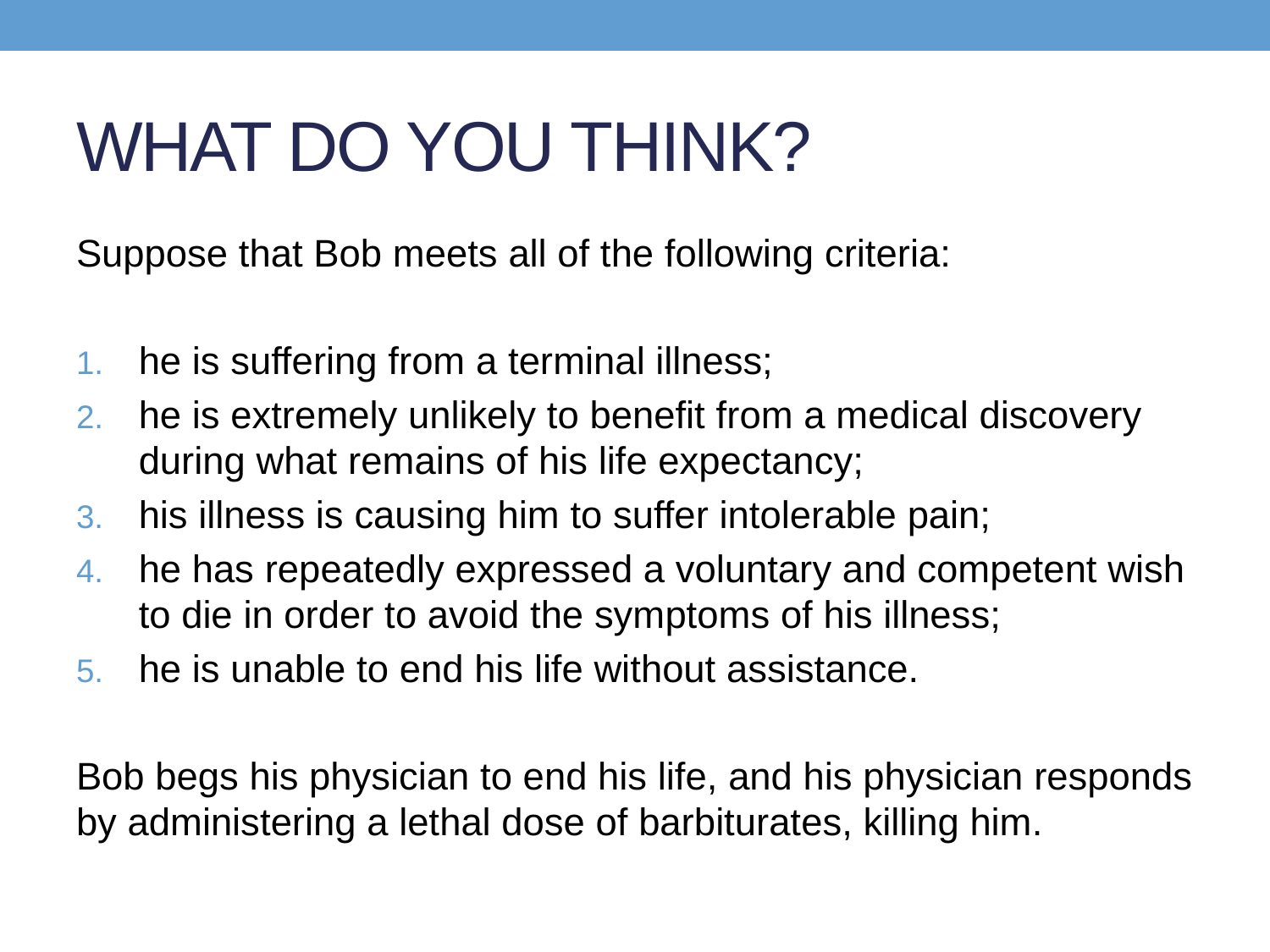

# WHAT DO YOU THINK?
Suppose that Bob meets all of the following criteria:

he is suffering from a terminal illness;
he is extremely unlikely to benefit from a medical discovery during what remains of his life expectancy;
his illness is causing him to suffer intolerable pain;
he has repeatedly expressed a voluntary and competent wish to die in order to avoid the symptoms of his illness;
he is unable to end his life without assistance.

Bob begs his physician to end his life, and his physician responds by administering a lethal dose of barbiturates, killing him.